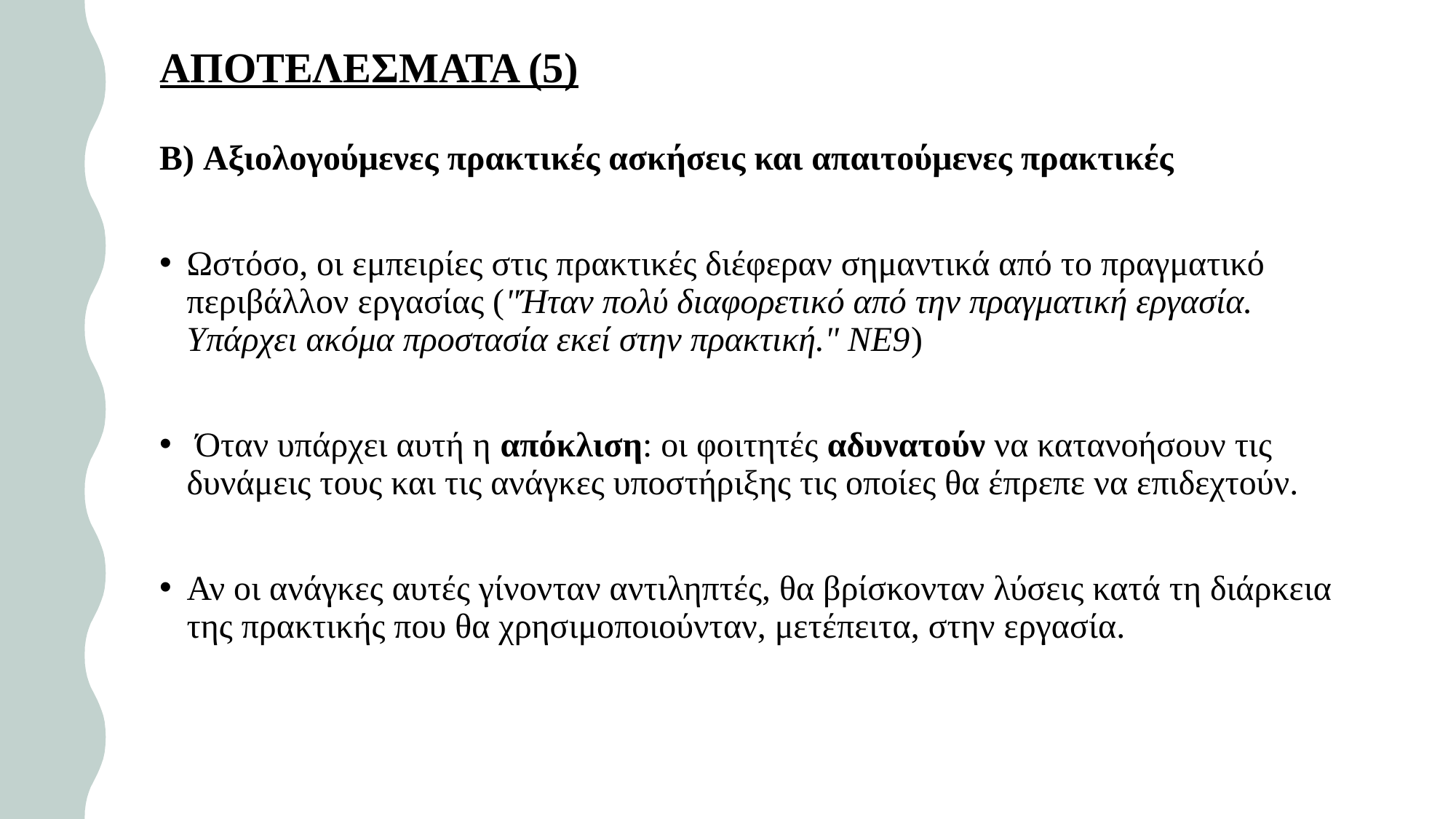

# ΑΠΟΤΕΛΕΣΜΑΤΑ (5)
Β) Αξιολογούμενες πρακτικές ασκήσεις και απαιτούμενες πρακτικές

Ωστόσο, οι εμπειρίες στις πρακτικές διέφεραν σημαντικά από το πραγματικό περιβάλλον εργασίας ("Ήταν πολύ διαφορετικό από την πραγματική εργασία. Υπάρχει ακόμα προστασία εκεί στην πρακτική." ΝΕ9)

 Όταν υπάρχει αυτή η απόκλιση: οι φοιτητές αδυνατούν να κατανοήσουν τις δυνάμεις τους και τις ανάγκες υποστήριξης τις οποίες θα έπρεπε να επιδεχτούν.

Αν οι ανάγκες αυτές γίνονταν αντιληπτές, θα βρίσκονταν λύσεις κατά τη διάρκεια της πρακτικής που θα χρησιμοποιούνταν, μετέπειτα, στην εργασία.